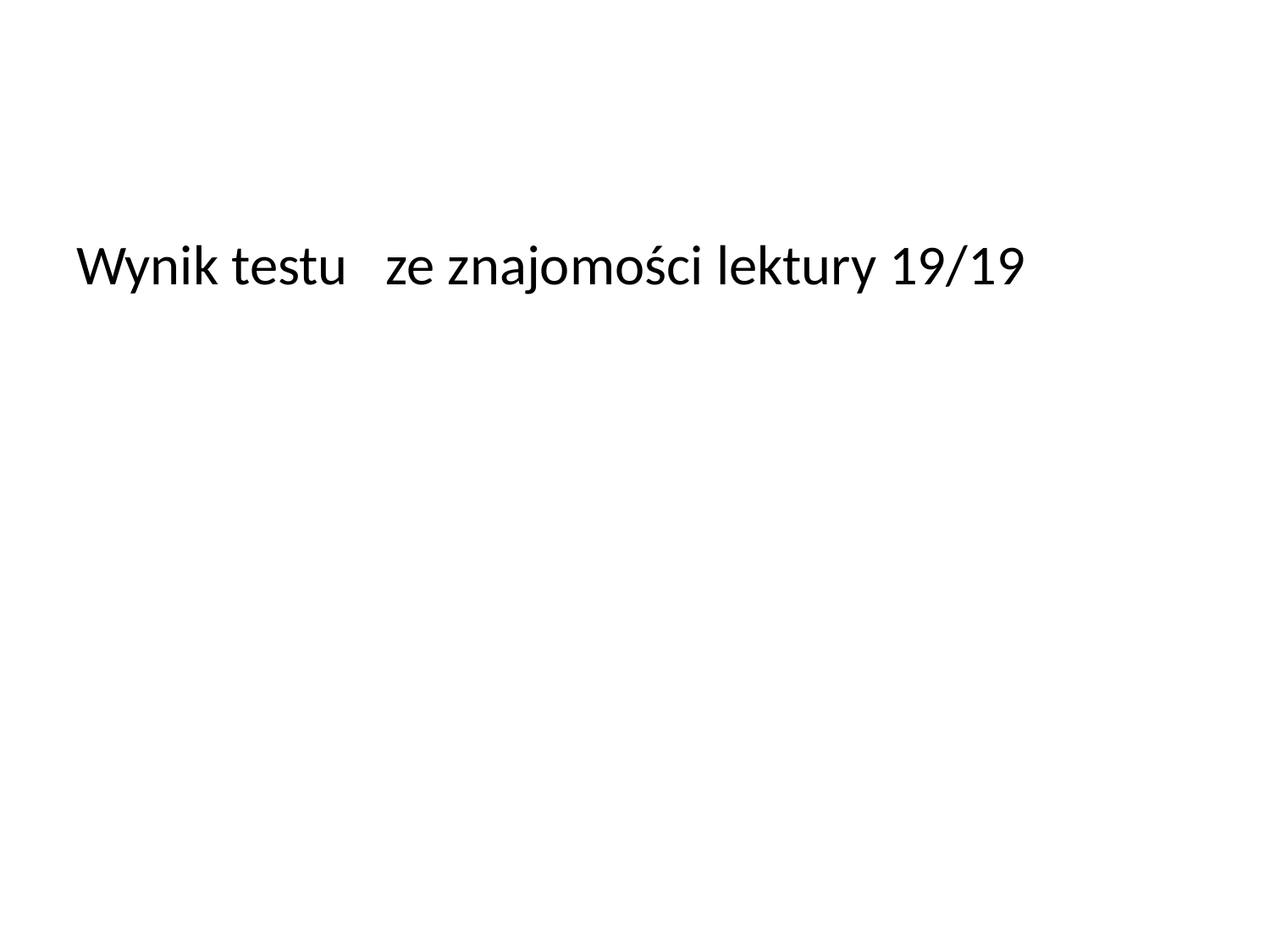

#
Wynik testu   ze znajomości lektury 19/19